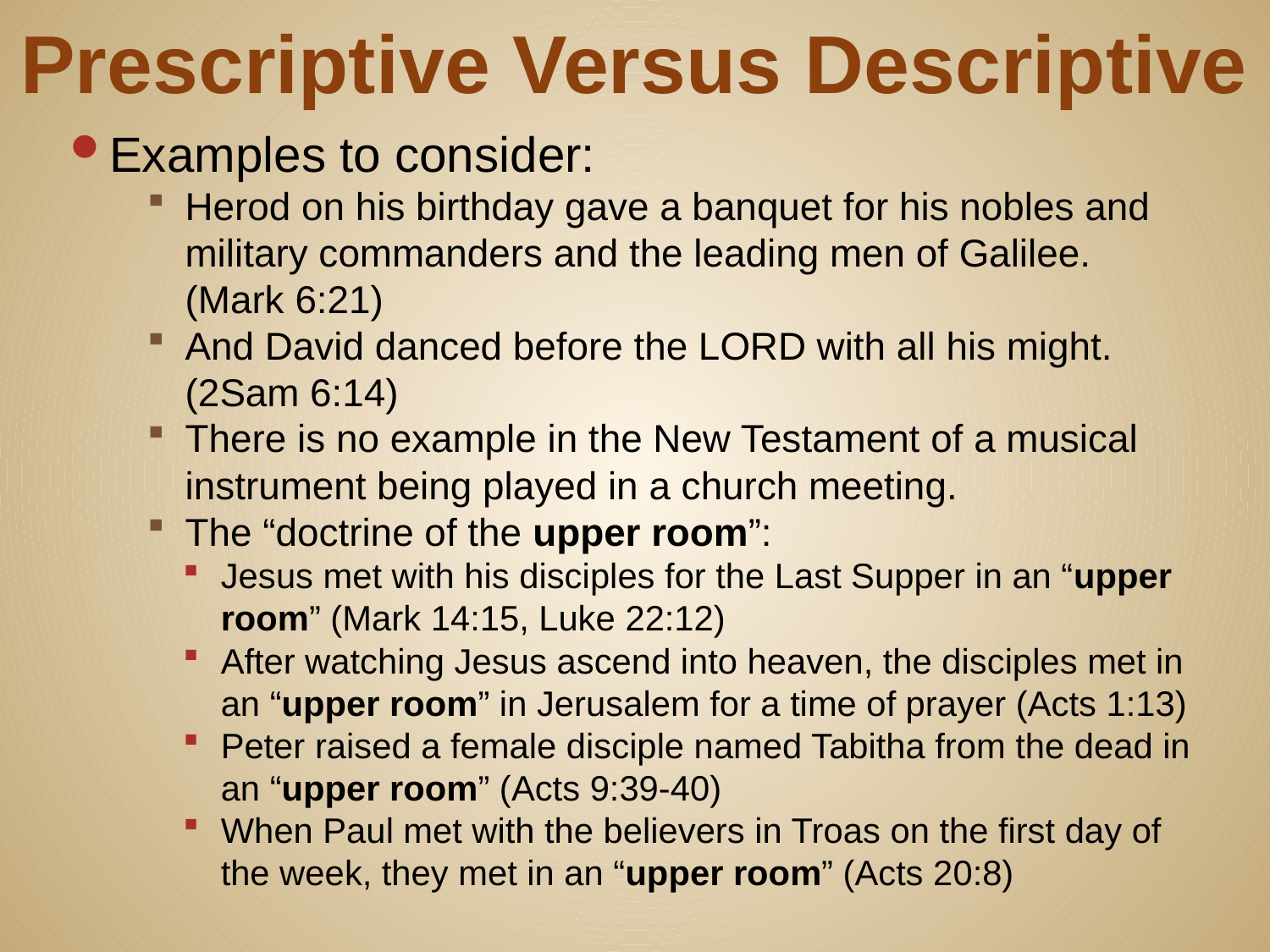

# Prescriptive Versus Descriptive
Examples to consider:
Herod on his birthday gave a banquet for his nobles and military commanders and the leading men of Galilee. (Mark 6:21)
And David danced before the LORD with all his might. (2Sam 6:14)
There is no example in the New Testament of a musical instrument being played in a church meeting.
The “doctrine of the upper room”:
Jesus met with his disciples for the Last Supper in an “upper room” (Mark 14:15, Luke 22:12)
After watching Jesus ascend into heaven, the disciples met in an “upper room” in Jerusalem for a time of prayer (Acts 1:13)
Peter raised a female disciple named Tabitha from the dead in an “upper room” (Acts 9:39-40)
When Paul met with the believers in Troas on the first day of the week, they met in an “upper room” (Acts 20:8)